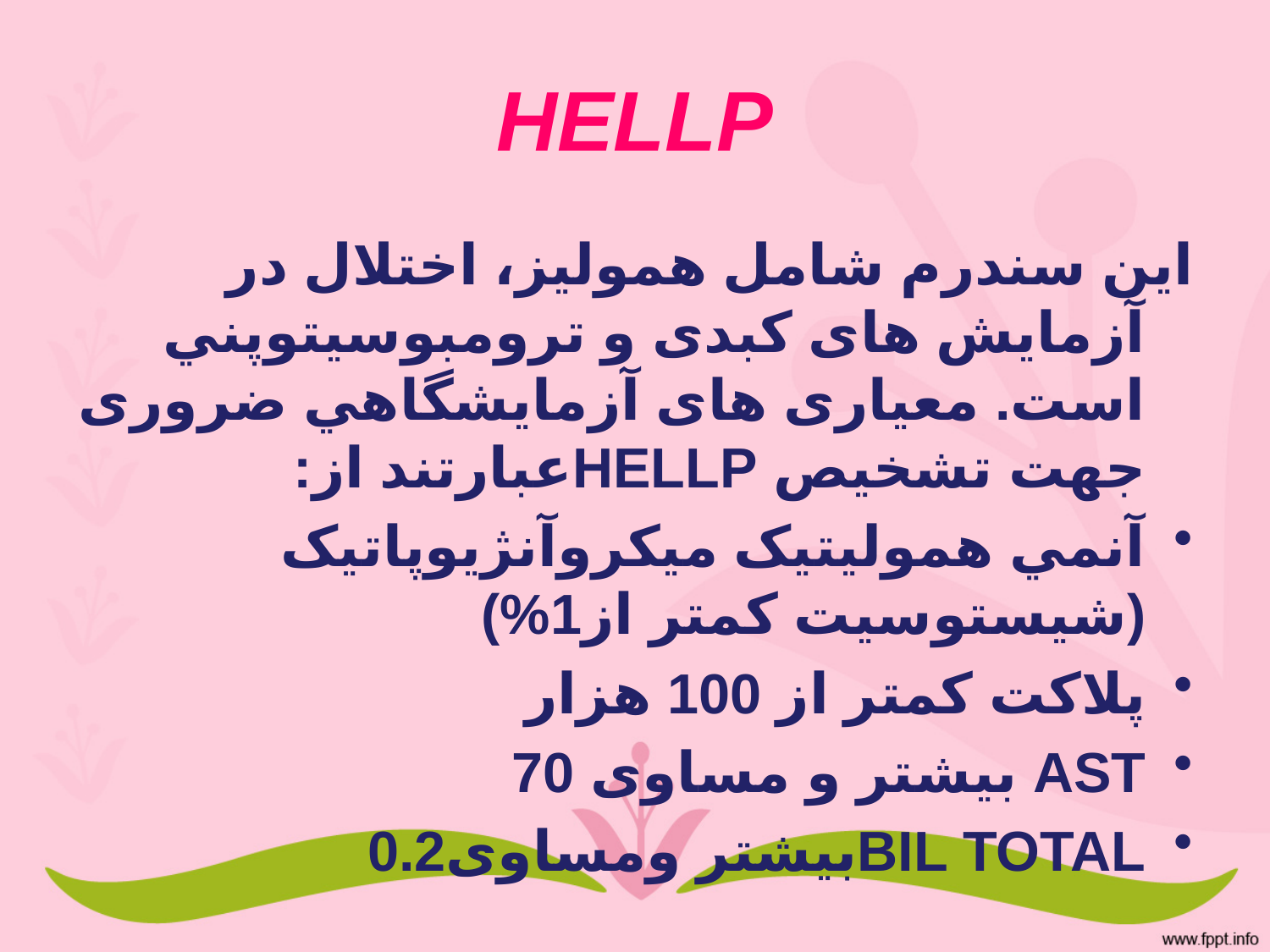

# HELLP
این سندرم شامل هموليز، اختلال در آزمایش های كبدی و ترومبوسيتوپني است. معياری های آزمایشگاهي ضروری جهت تشخيص HELLPعبارتند از:
آنمي هموليتيک ميکروآنژیوپاتيک (شيستوسيت كمتر از1%)
پلاكت كمتر از 100 هزار
AST بيشتر و مساوی 70
BIL TOTALبیشتر ومساوی0.2